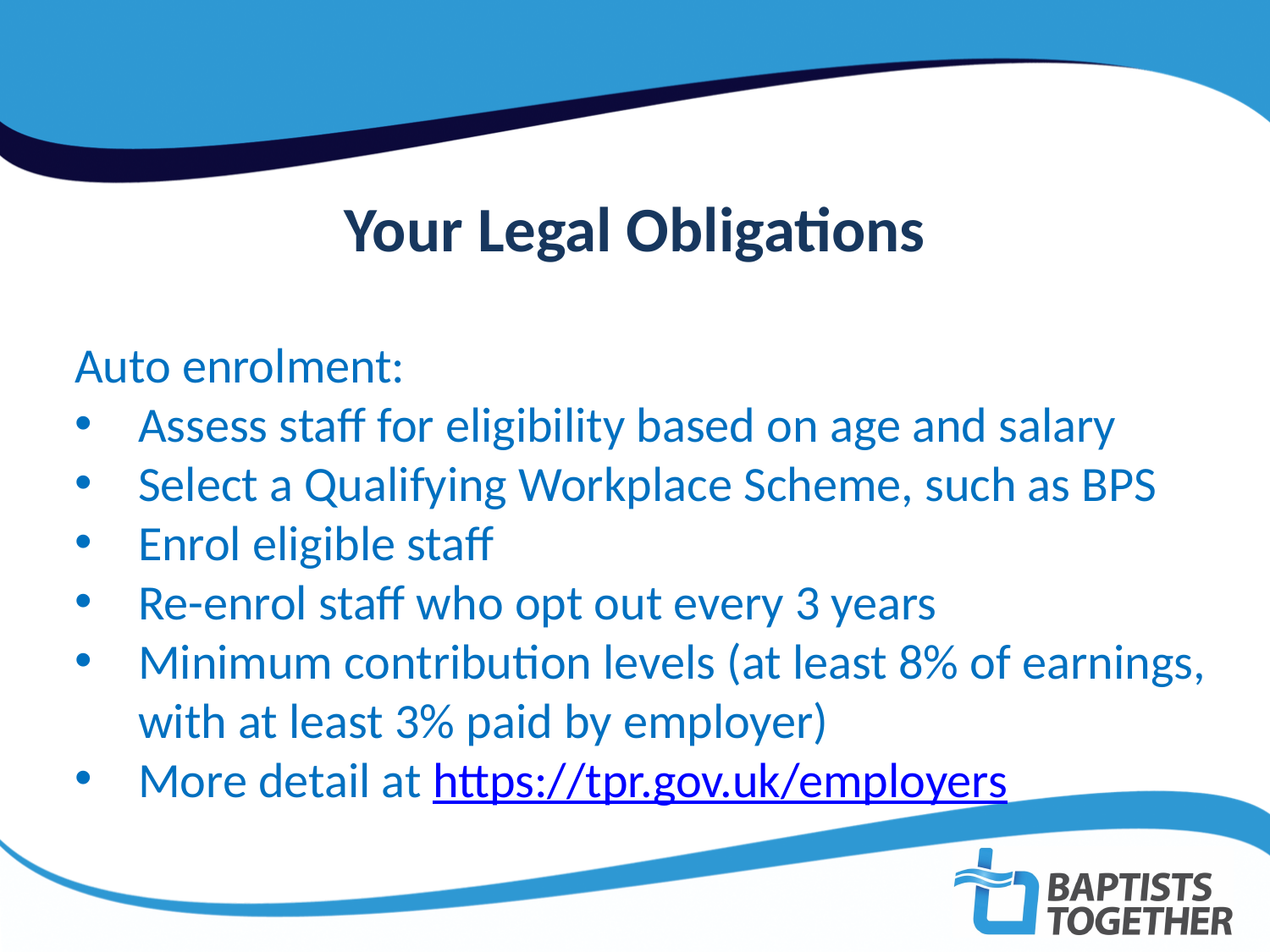

Your Legal Obligations
Auto enrolment:
Assess staff for eligibility based on age and salary
Select a Qualifying Workplace Scheme, such as BPS
Enrol eligible staff
Re-enrol staff who opt out every 3 years
Minimum contribution levels (at least 8% of earnings, with at least 3% paid by employer)
More detail at https://tpr.gov.uk/employers